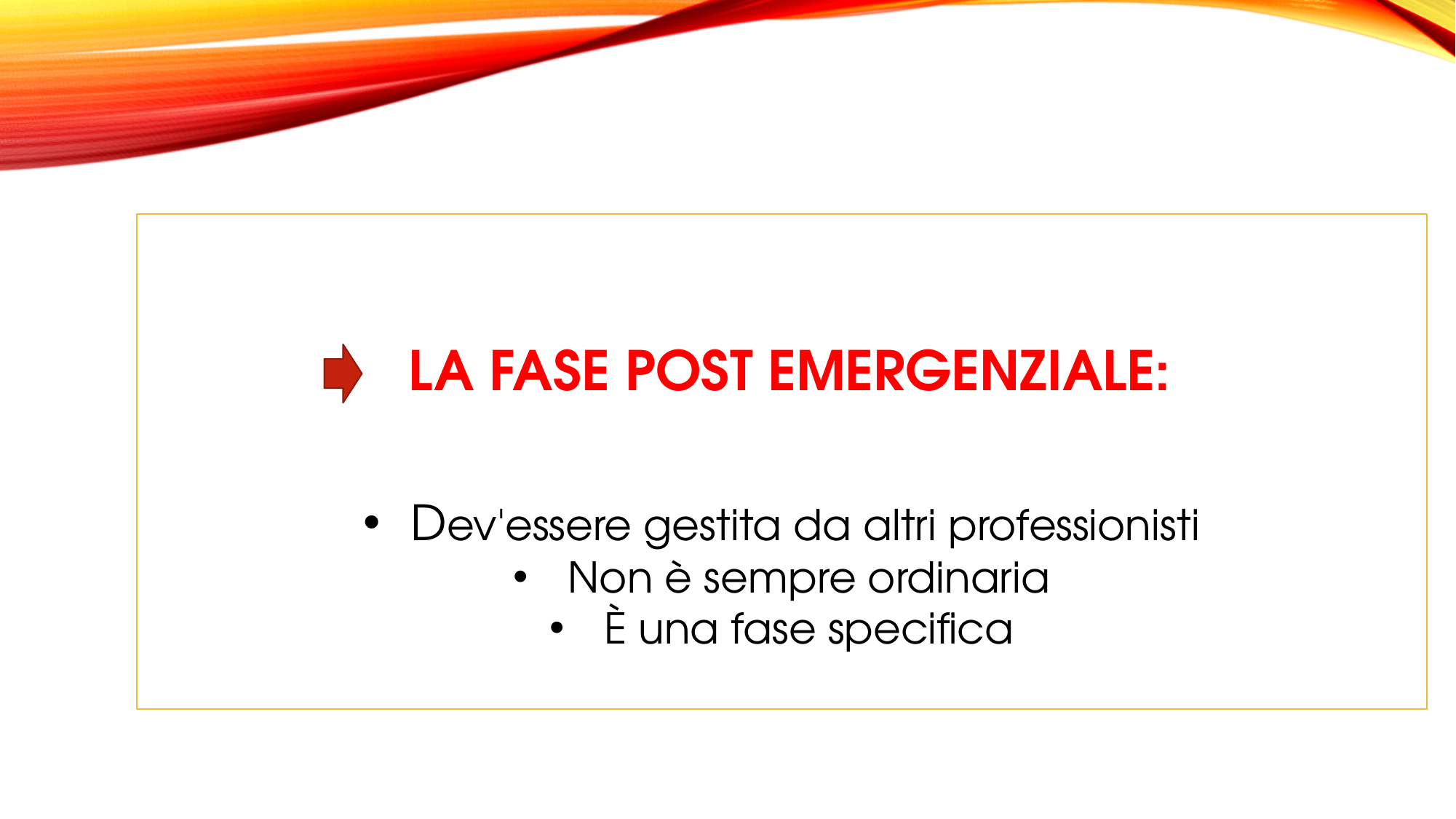

LA FASE POST EMERGENZIALE:

 Dev'essere gestita da altri professionisti
Non è sempre ordinaria
È una fase specifica